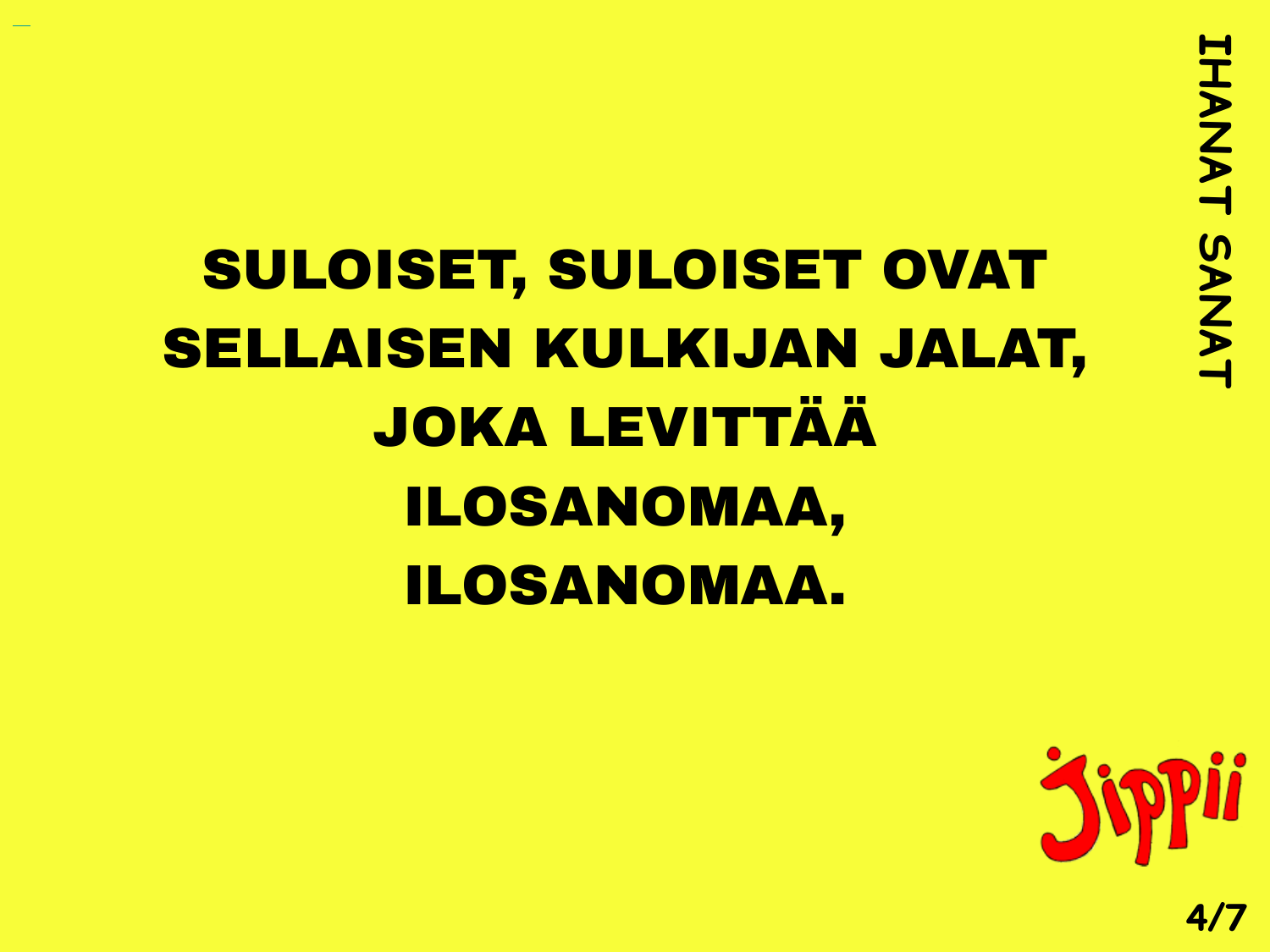

SULOISET, SULOISET OVAT
SELLAISEN KULKIJAN JALAT,
JOKA LEVITTÄÄ
ILOSANOMAA,
ILOSANOMAA.
IHANAT SANAT
4/7